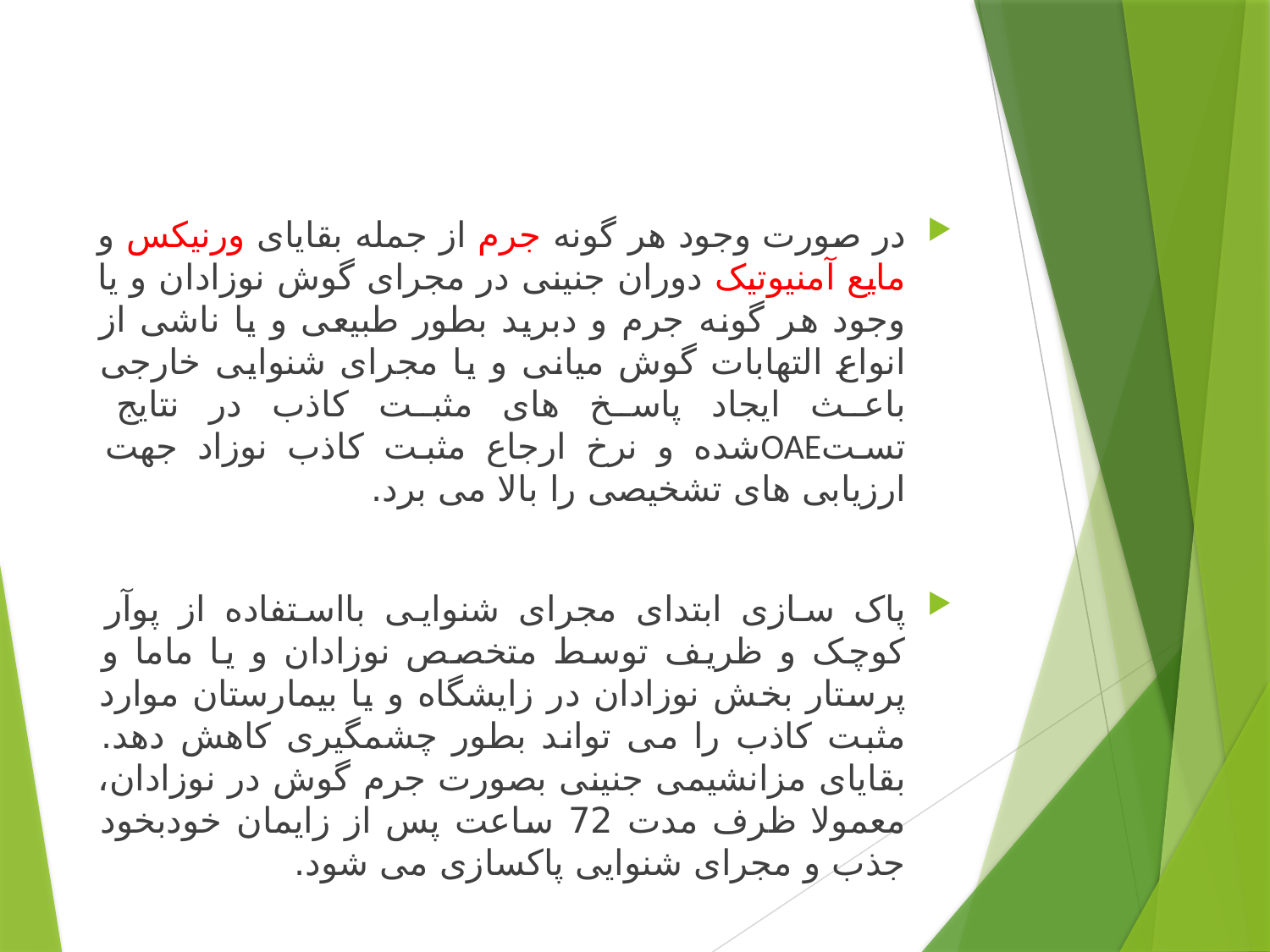

#
در صورت وجود هر گونه جرم از جمله بقایای ورنیکس و مایع آمنیوتیک دوران جنینی در مجرای گوش نوزادان و یا وجود هر گونه جرم و دبرید بطور طبیعی و یا ناشی از انواع التهابات گوش میانی و یا مجرای شنوایی خارجی باعث ایجاد پاسخ های مثبت کاذب در نتایج تستOAEشده و نرخ ارجاع مثبت کاذب نوزاد جهت ارزیابی های تشخیصی را بالا می برد.

پاک سازی ابتدای مجرای شنوایی بااستفاده از پوآر کوچک و ظریف توسط متخصص نوزادان و یا ماما و پرستار بخش نوزادان در زایشگاه و یا بیمارستان موارد مثبت کاذب را می تواند بطور چشمگیری کاهش دهد. بقایای مزانشیمی جنینی بصورت جرم گوش در نوزادان، معمولا ظرف مدت 72 ساعت پس از زایمان خودبخود جذب و مجرای شنوایی پاکسازی می شود.